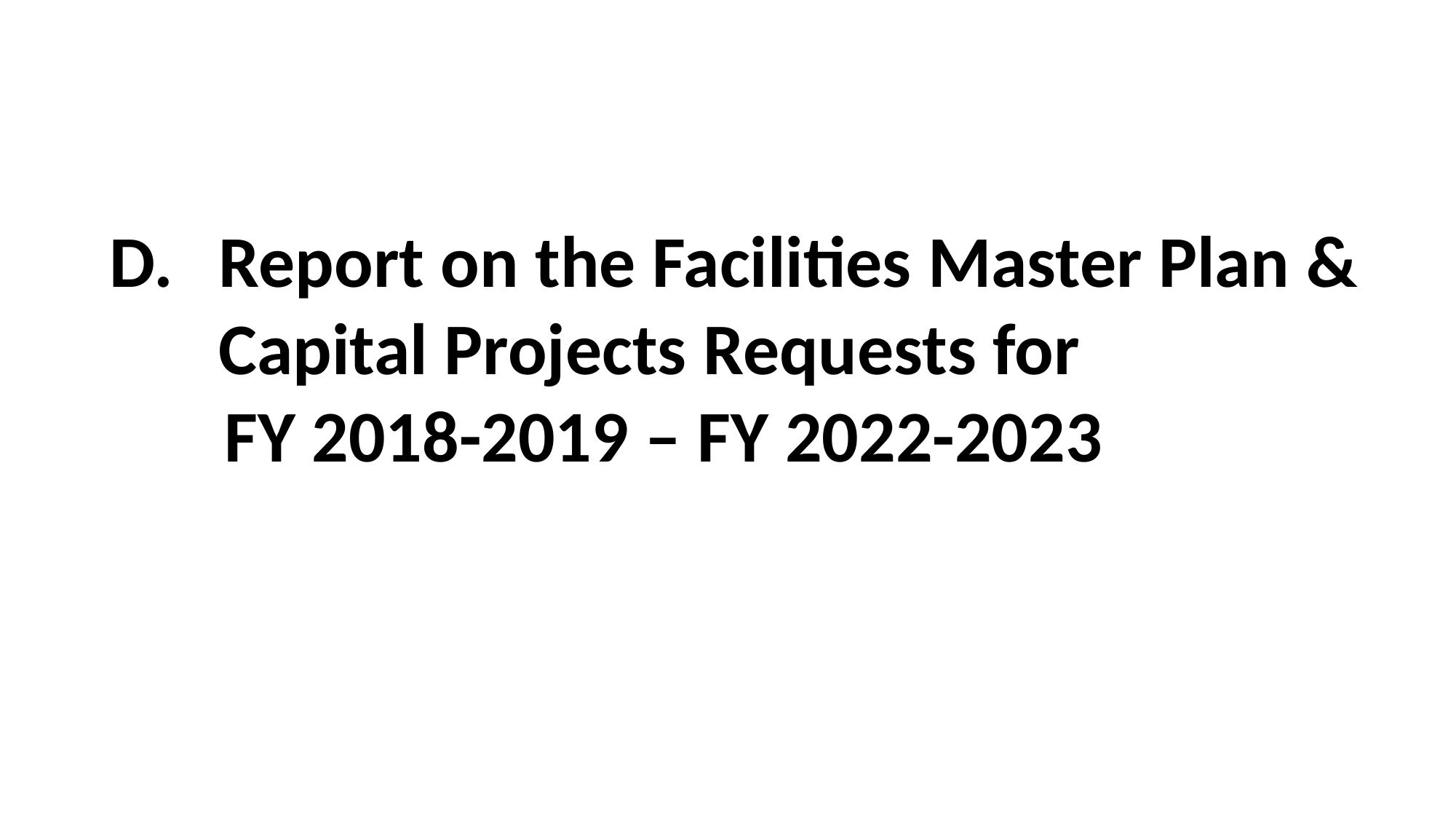

Report on the Facilities Master Plan & Capital Projects Requests for
       FY 2018-2019 – FY 2022-2023